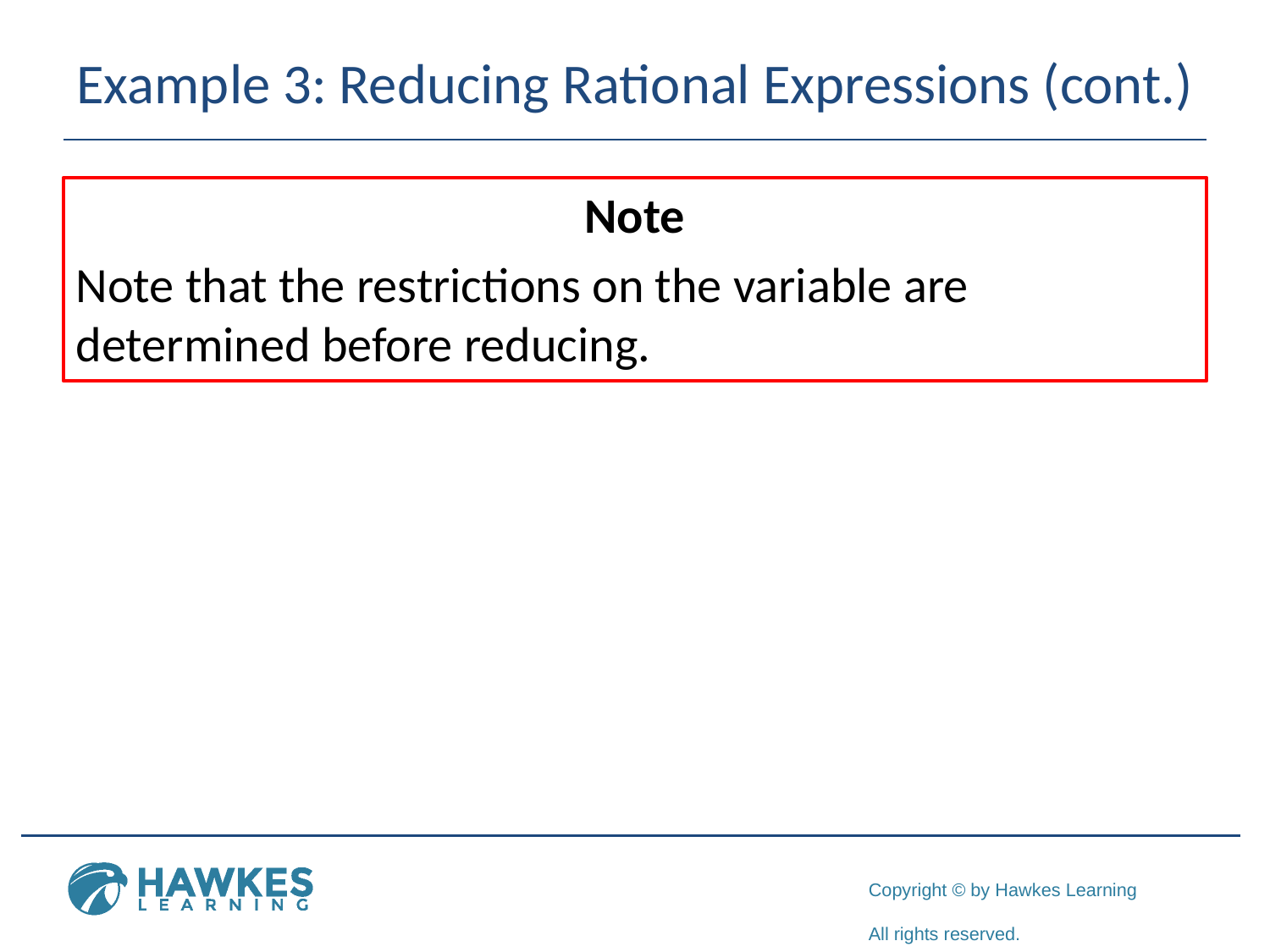

# Example 3: Reducing Rational Expressions (cont.)
Note
Note that the restrictions on the variable are determined before reducing.